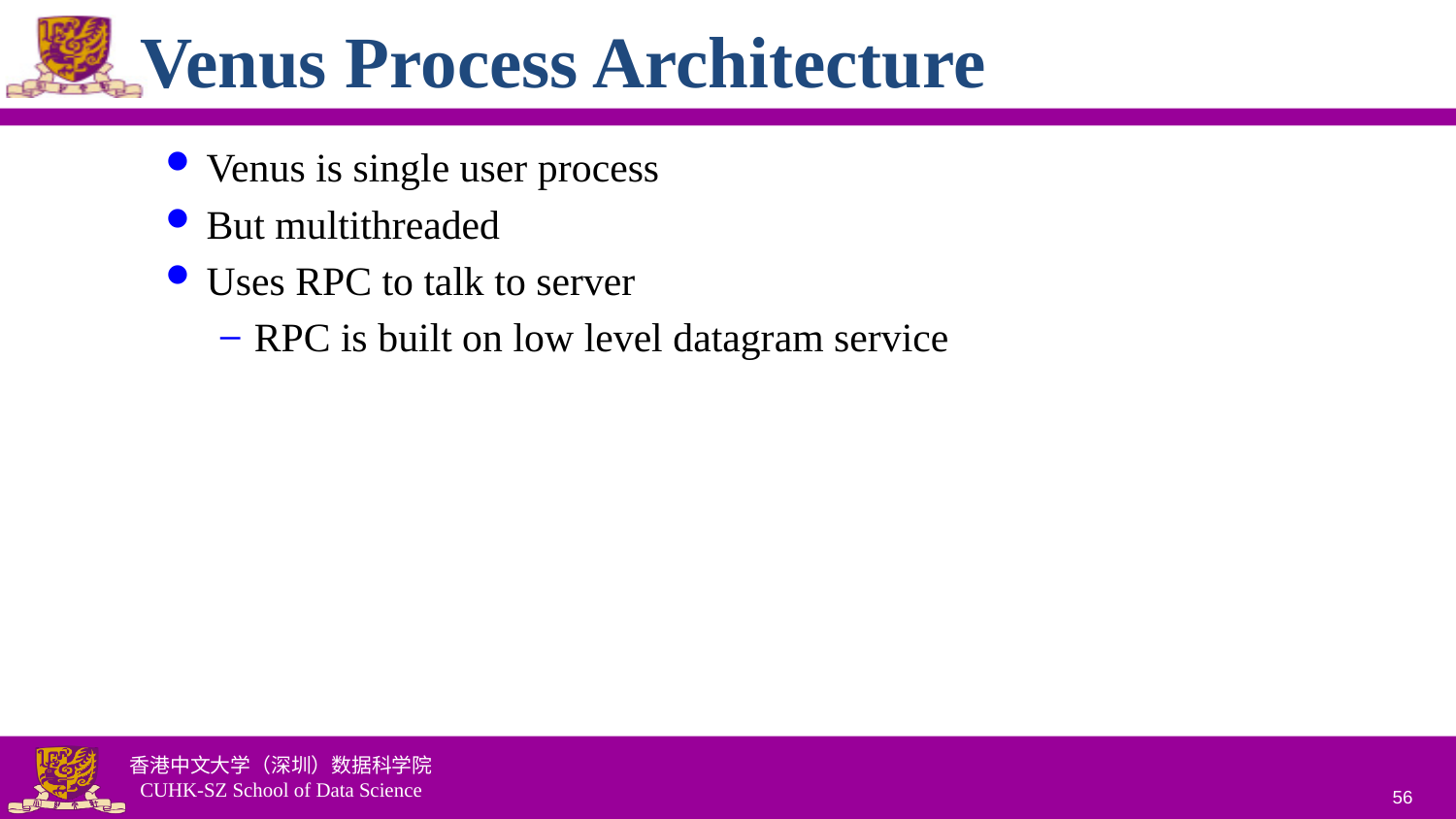

# Venus Process Architecture
Venus is single user process
But multithreaded
Uses RPC to talk to server
RPC is built on low level datagram service
56